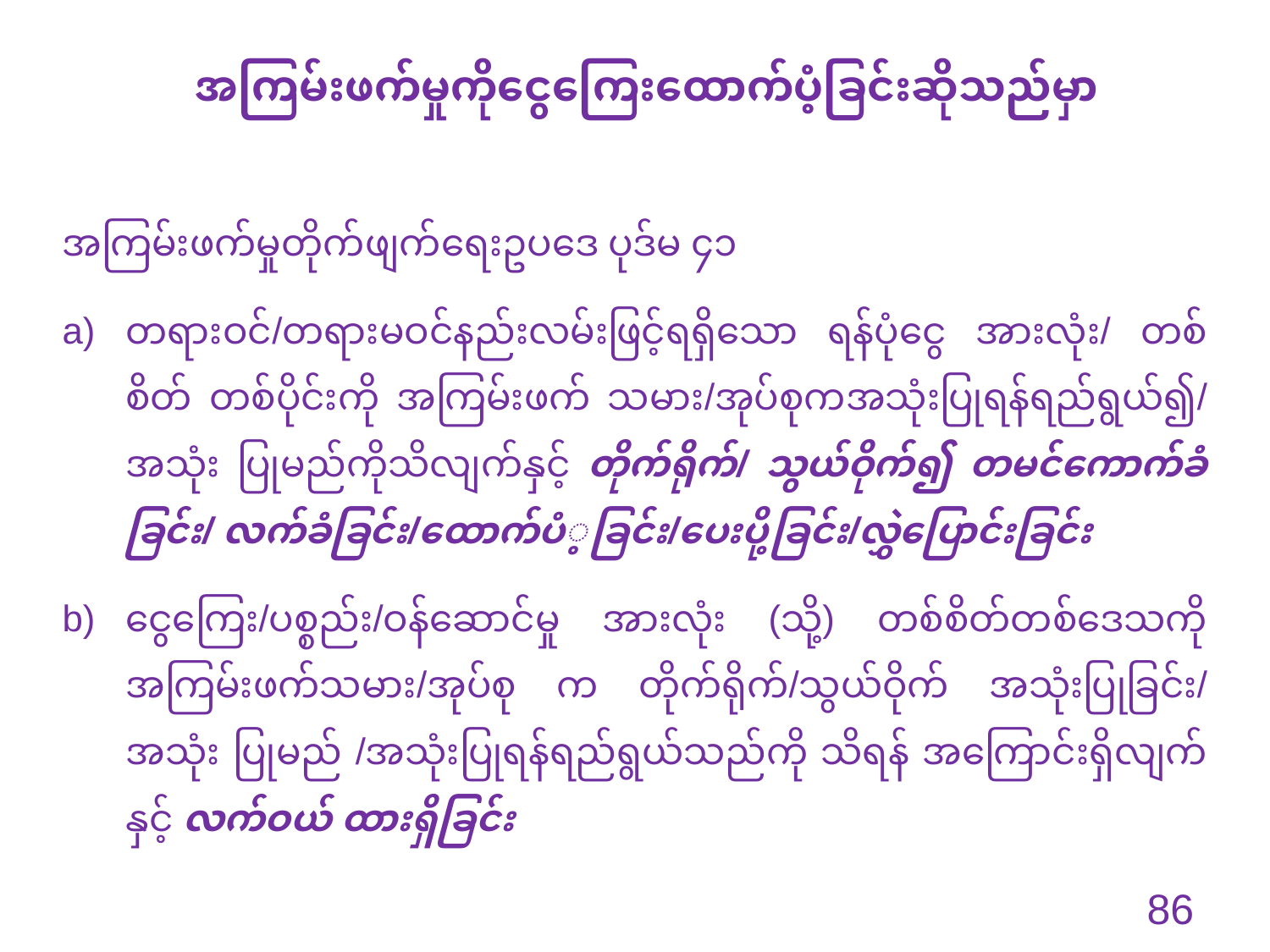

အကြမ်းဖက်မှုကိုငွေကြေးထောက်ပံ့ခြင်းဆိုသည်မှာ
အကြမ်းဖက်မှုတိုက်ဖျက်ရေးဥပဒေ ပုဒ်မ ၄၁
တရားဝင်/တရားမဝင်နည်းလမ်းဖြင့်ရရှိသော ရန်ပုံငွေ အားလုံး/ တစ်စိတ် တစ်ပိုင်းကို အကြမ်းဖက် သမား/အုပ်စုကအသုံးပြုရန်ရည်ရွယ်၍/ အသုံး ပြုမည်ကိုသိလျက်နှင့် တိုက်ရိုက်/ သွယ်ဝိုက်၍ တမင်ကောက်ခံခြင်း/ လက်ခံခြင်း/ထောက်ပံ့ခြင်း/ပေးပို့ခြင်း/လွှဲပြောင်းခြင်း
ငွေကြေး/ပစ္စည်း/ဝန်ဆောင်မှု အားလုံး (သို့) တစ်စိတ်တစ်ဒေသကို အကြမ်းဖက်သမား/အုပ်စု က တိုက်ရိုက်/သွယ်ဝိုက် အသုံးပြုခြင်း/ အသုံး ပြုမည် /အသုံးပြုရန်ရည်ရွယ်သည်ကို သိရန် အကြောင်းရှိလျက်နှင့် လက်ဝယ် ထားရှိခြင်း
86